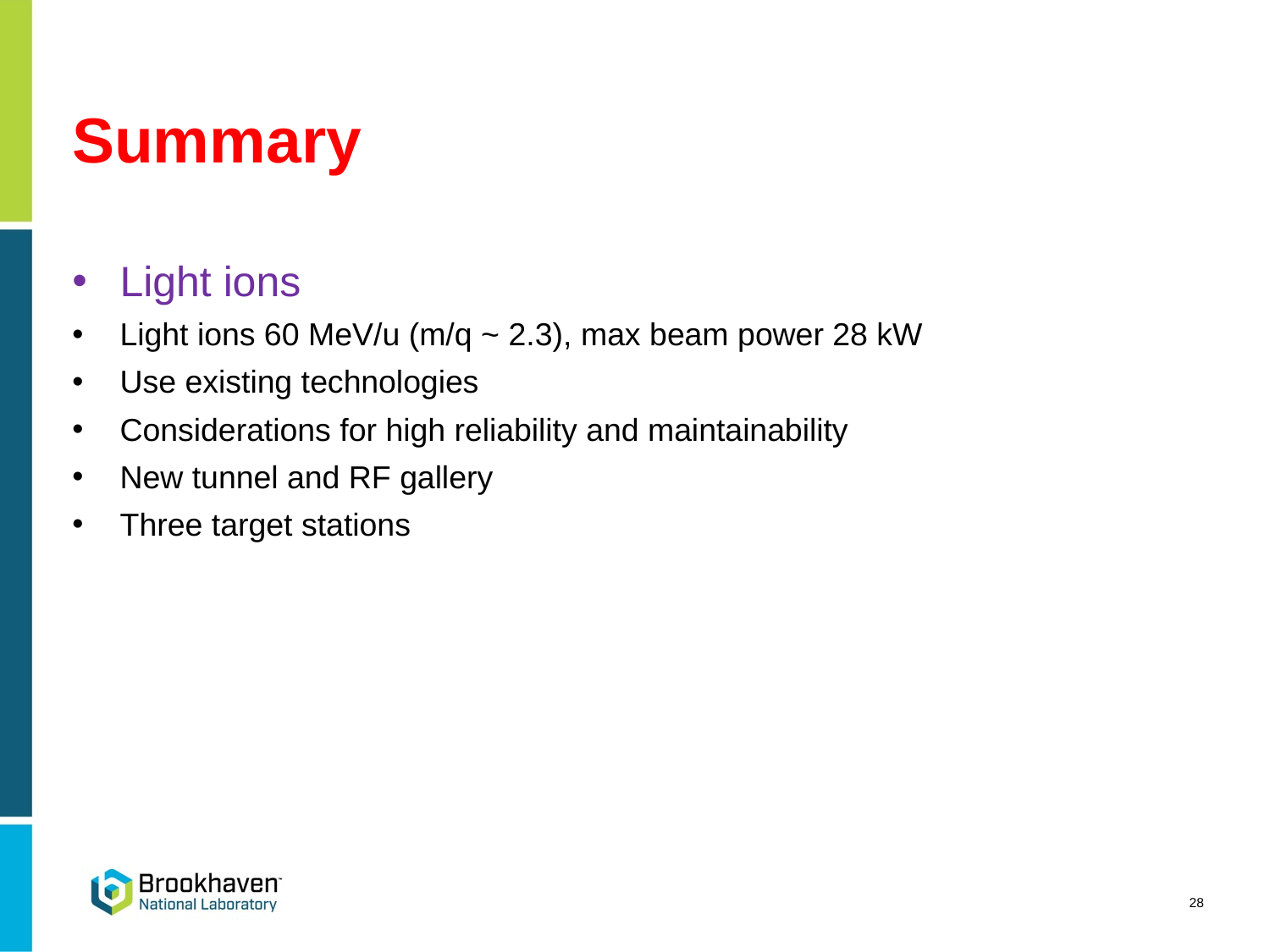

# Summary
Light ions
Light ions 60 MeV/u (m/q ~ 2.3), max beam power 28 kW
Use existing technologies
Considerations for high reliability and maintainability
New tunnel and RF gallery
Three target stations

28